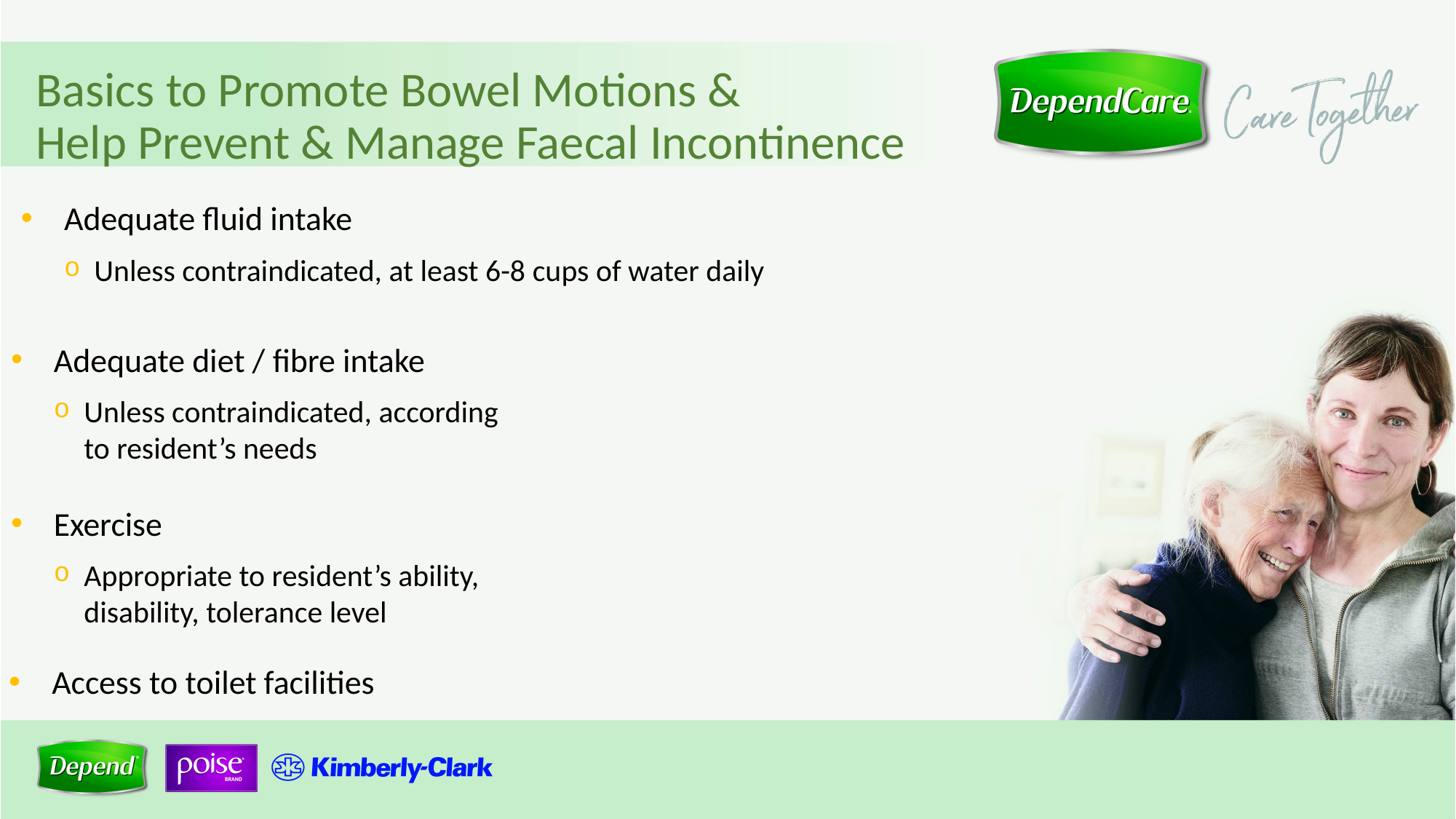

# Basics to Promote Bowel Motions & Help Prevent & Manage Faecal Incontinence
Adequate fluid intake
Unless contraindicated, at least 6-8 cups of water daily
Adequate diet / fibre intake
Unless contraindicated, according
to resident’s needs
Exercise
Appropriate to resident’s ability, disability, tolerance level
Access to toilet facilities